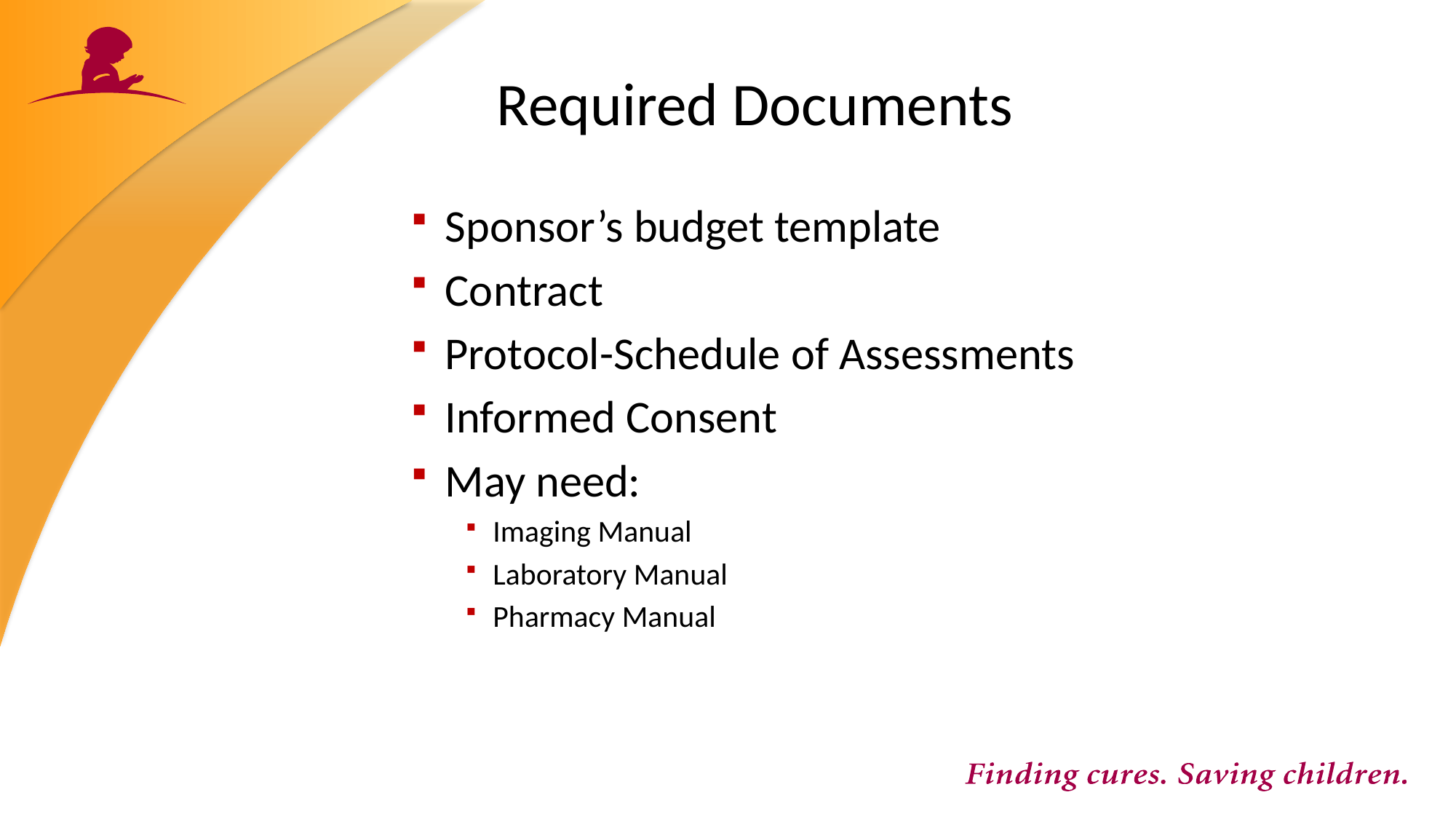

# Required Documents
Sponsor’s budget template
Contract
Protocol-Schedule of Assessments
Informed Consent
May need:
Imaging Manual
Laboratory Manual
Pharmacy Manual